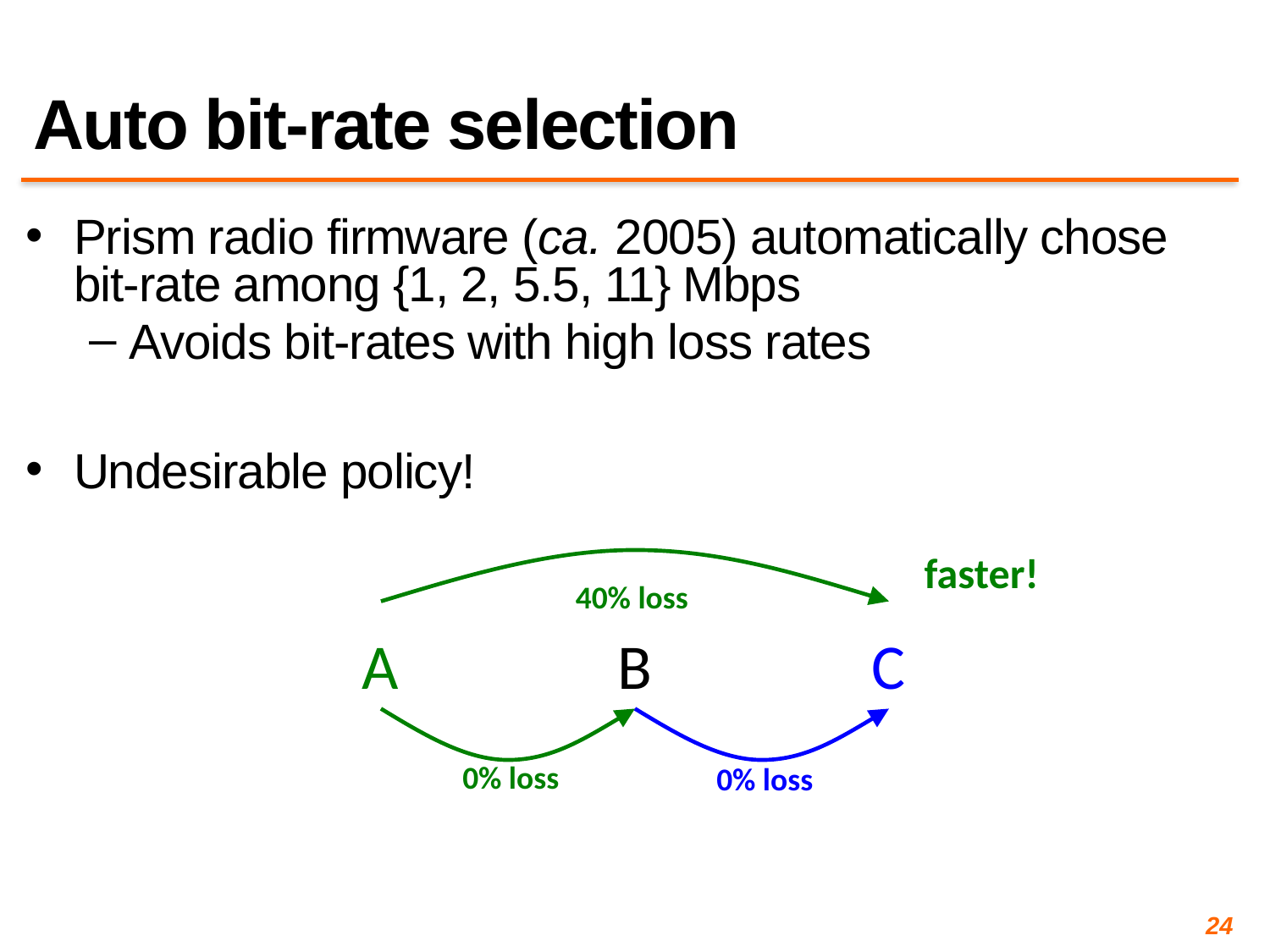

# Auto bit-rate selection
Prism radio firmware (ca. 2005) automatically chose bit-rate among {1, 2, 5.5, 11} Mbps
Avoids bit-rates with high loss rates

Undesirable policy!
faster!

40% loss
A
B
C

0% loss
0% loss
24